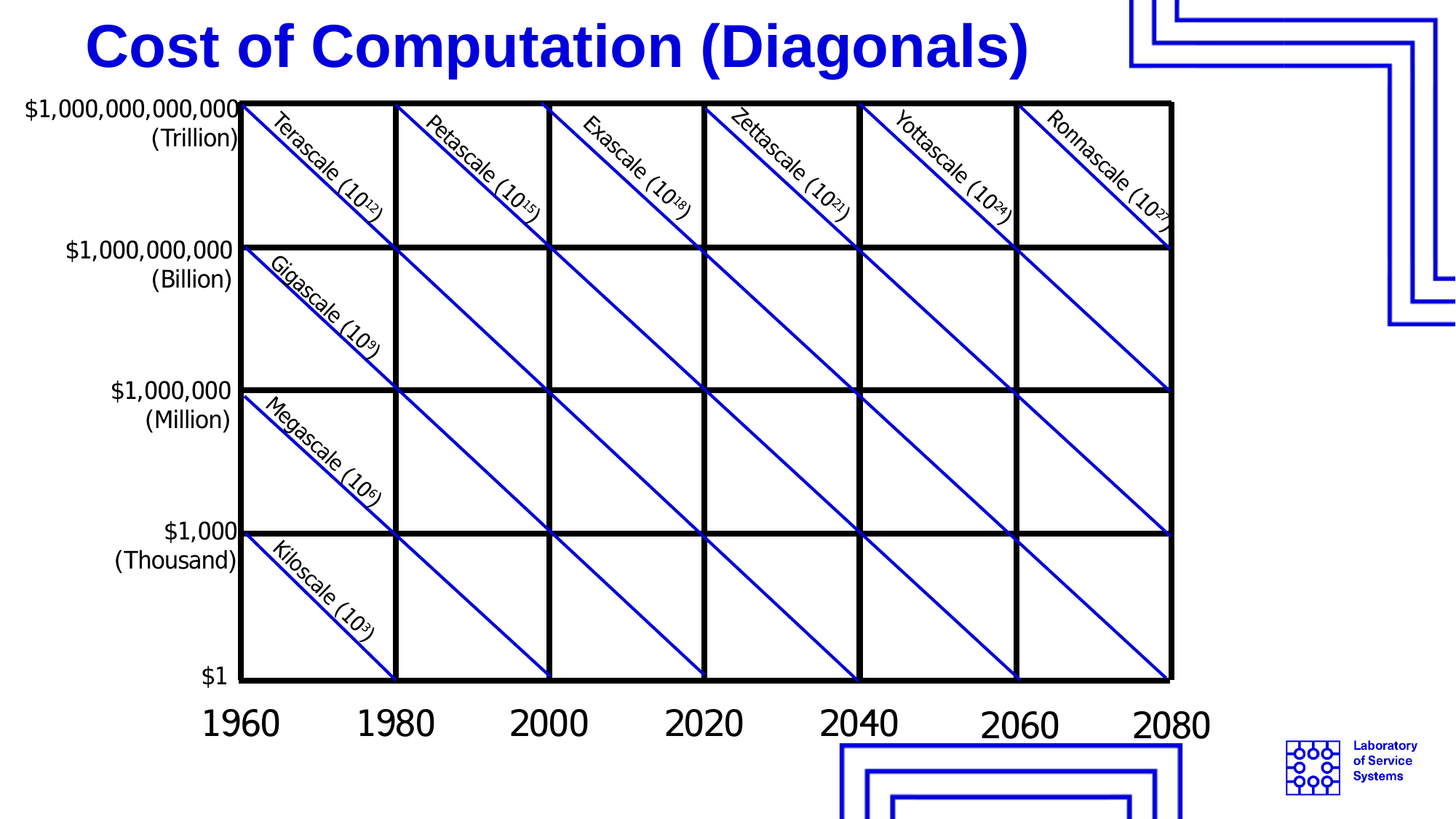

# Cost of Computation (Diagonals)
$1,000,000,000,000
(Trillion)
Zettascale (1021)
Yottascale (1024)
Terascale (1012)
Exascale (1018)
Petascale (1015)
Ronnascale (1027)
$1,000,000,000
(Billion)
Gigascale (109)
$1,000,000
(Million)
Megascale (106)
$1,000
(Thousand)
Kiloscale (103)
$1
1960
1980
2000
2020
2040
2060
2080